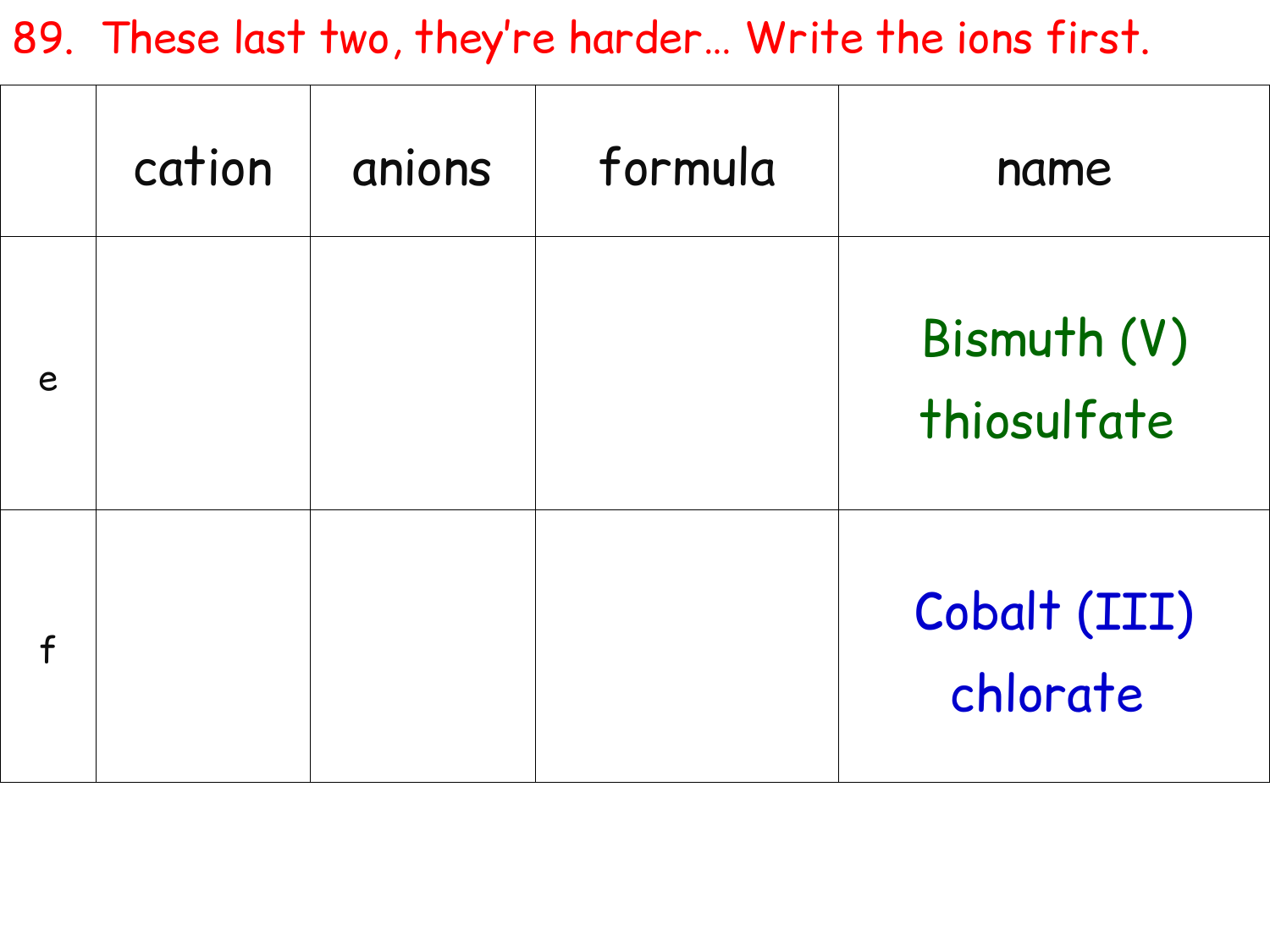

89.  These last two, they’re harder… Write the ions first.
|  | cation | anions | formula | name |
| --- | --- | --- | --- | --- |
| e |  |  |  | Bismuth (V) thiosulfate |
| f |  |  |  | Cobalt (III) chlorate |